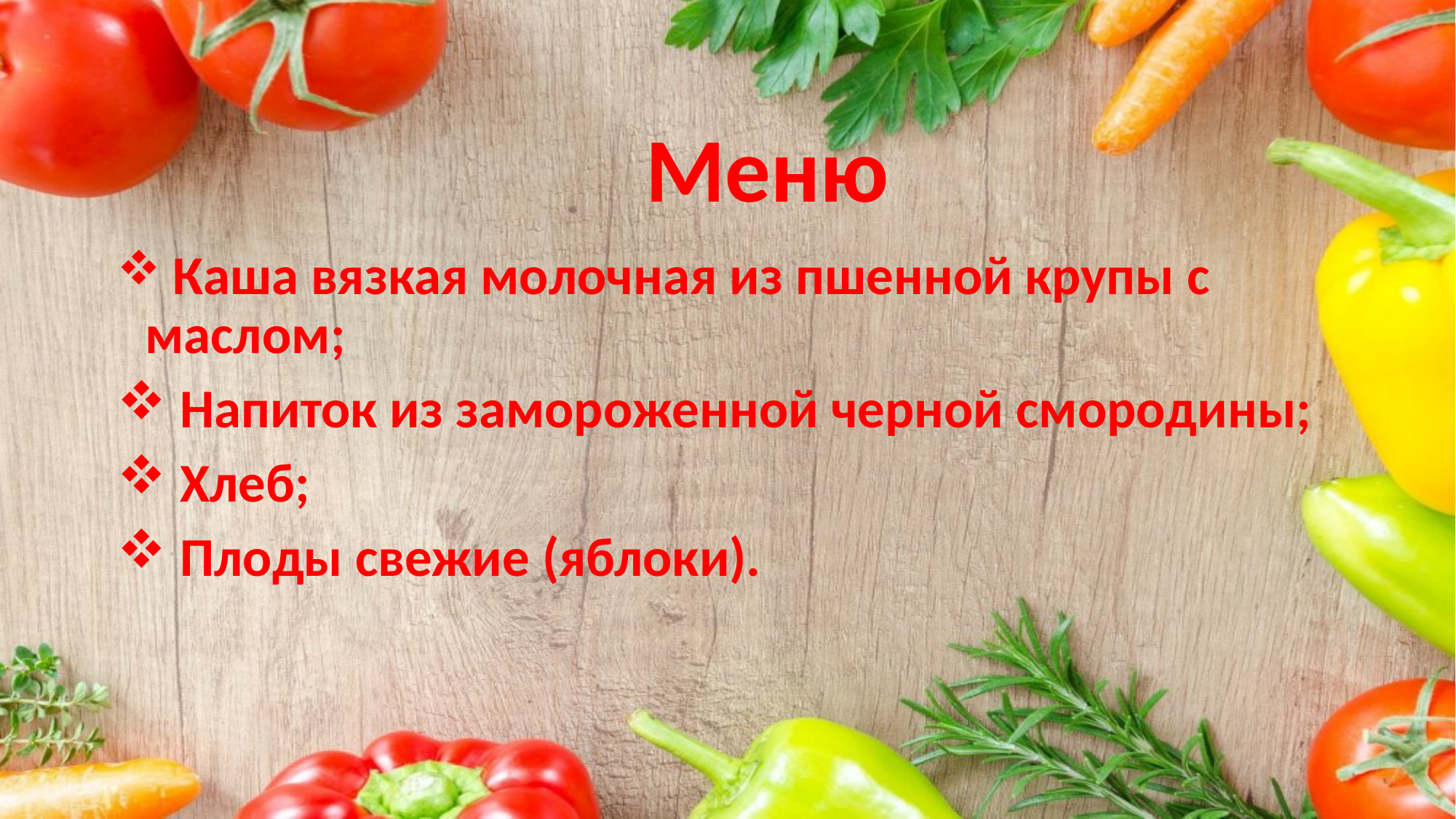

# Меню
 Каша вязкая молочная из пшенной крупы с маслом;
 Напиток из замороженной черной смородины;
 Хлеб;
 Плоды свежие (яблоки).